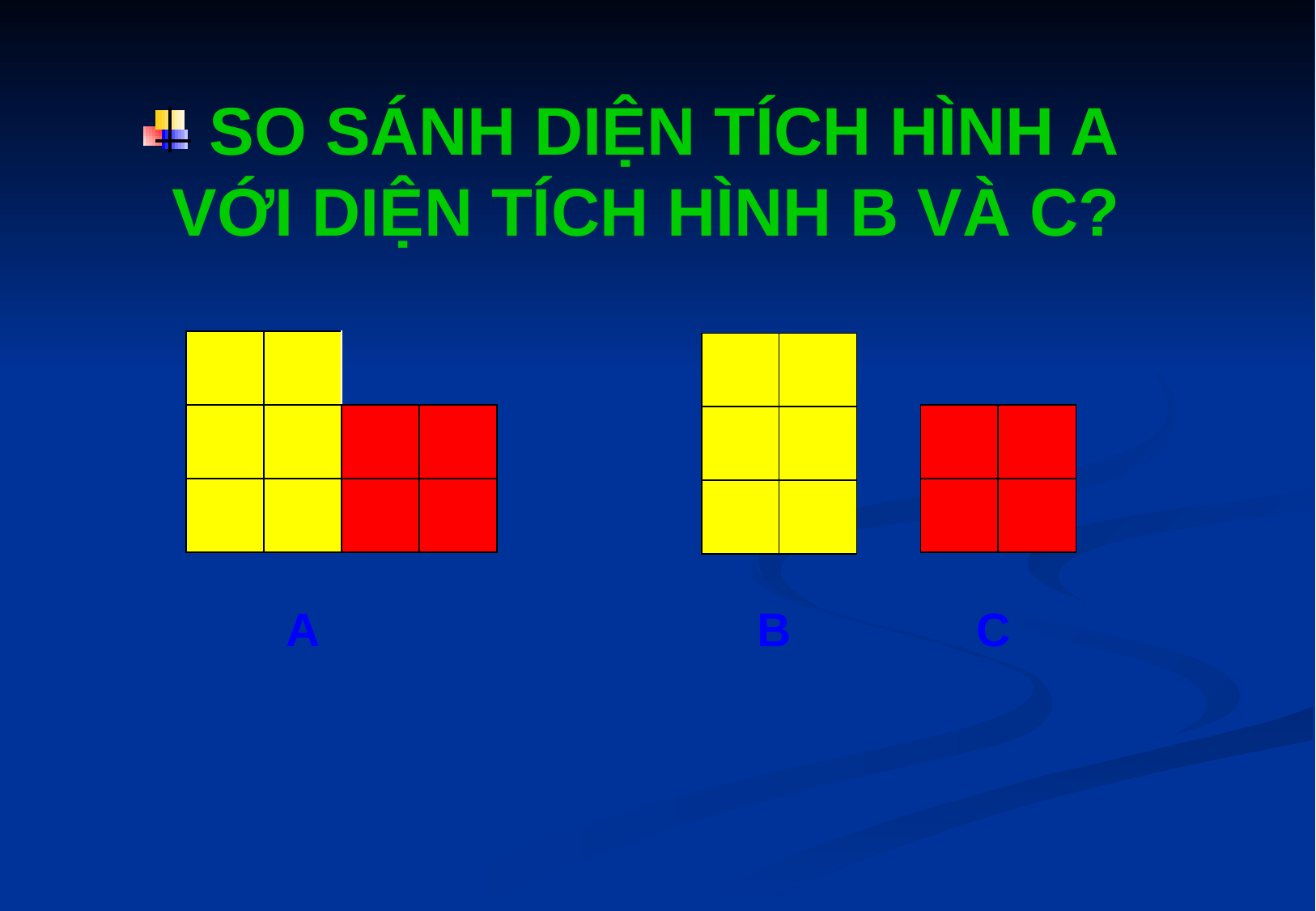

SO SÁNH DIỆN TÍCH HÌNH A VỚI DIỆN TÍCH HÌNH B VÀ C?
|  |  |  |  |
| --- | --- | --- | --- |
|  |  |  |  |
|  |  |  |  |
|  |  |
| --- | --- |
|  |  |
|  |  |
|  |  |
| --- | --- |
|  |  |
|  |  |
A
B
C